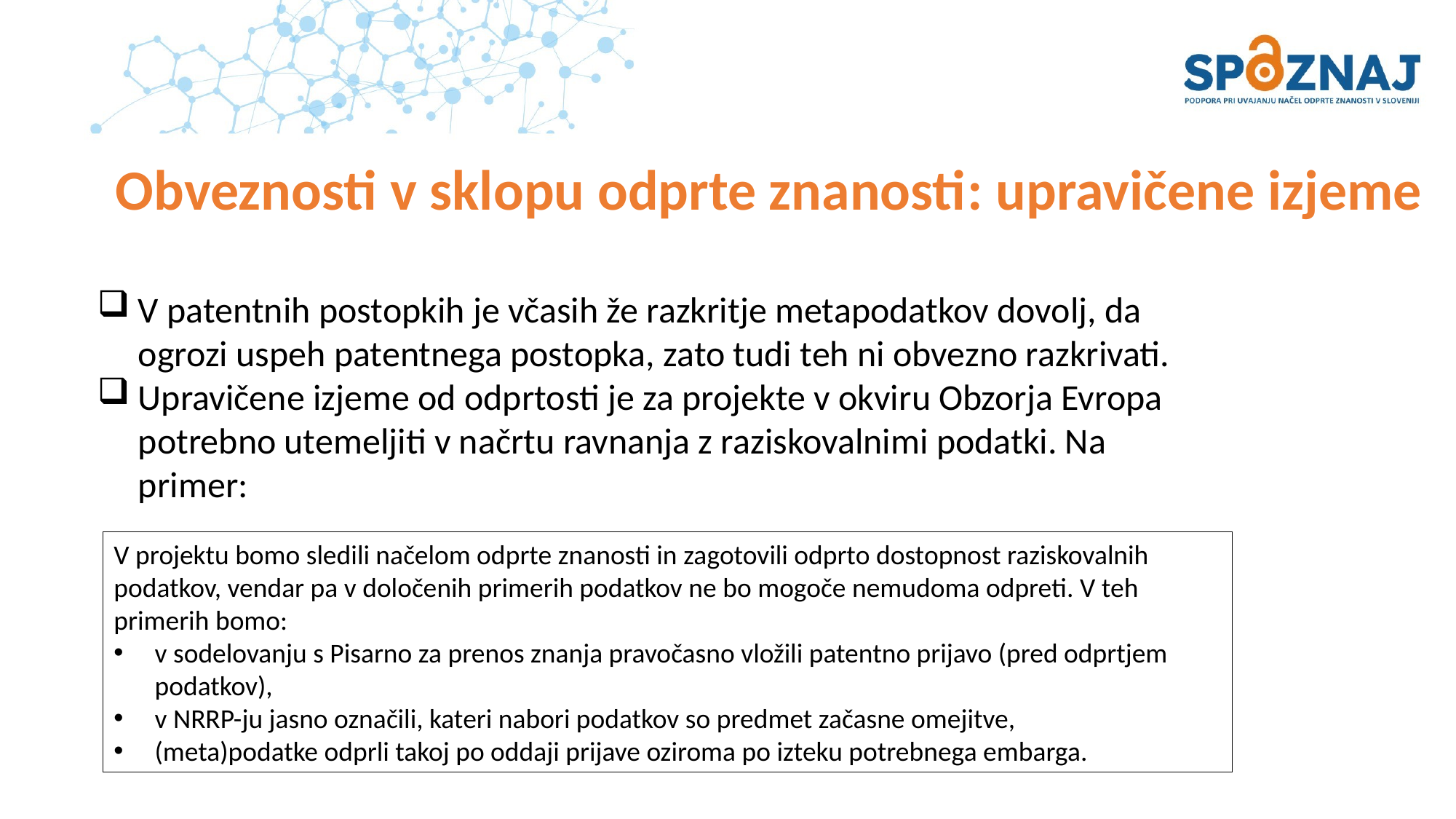

# Obveznosti v sklopu odprte znanosti: upravičene izjeme
V patentnih postopkih je včasih že razkritje metapodatkov dovolj, da ogrozi uspeh patentnega postopka, zato tudi teh ni obvezno razkrivati.
Upravičene izjeme od odprtosti je za projekte v okviru Obzorja Evropa potrebno utemeljiti v načrtu ravnanja z raziskovalnimi podatki. Na primer:

V projektu bomo sledili načelom odprte znanosti in zagotovili odprto dostopnost raziskovalnih podatkov, vendar pa v določenih primerih podatkov ne bo mogoče nemudoma odpreti. V teh primerih bomo:
v sodelovanju s Pisarno za prenos znanja pravočasno vložili patentno prijavo (pred odprtjem podatkov),
v NRRP-ju jasno označili, kateri nabori podatkov so predmet začasne omejitve,
(meta)podatke odprli takoj po oddaji prijave oziroma po izteku potrebnega embarga.